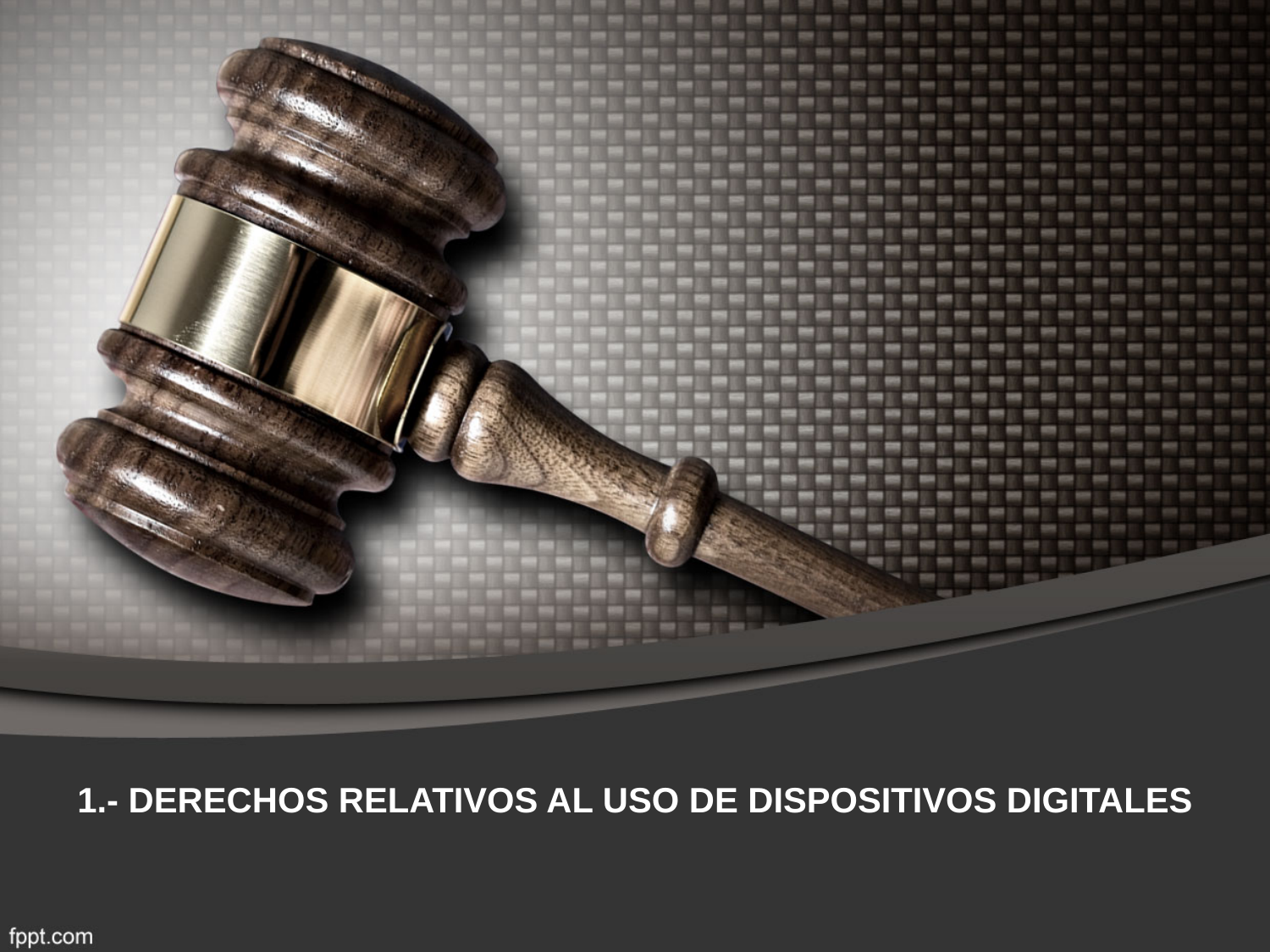

# 1.- DERECHOS RELATIVOS AL USO DE DISPOSITIVOS DIGITALES